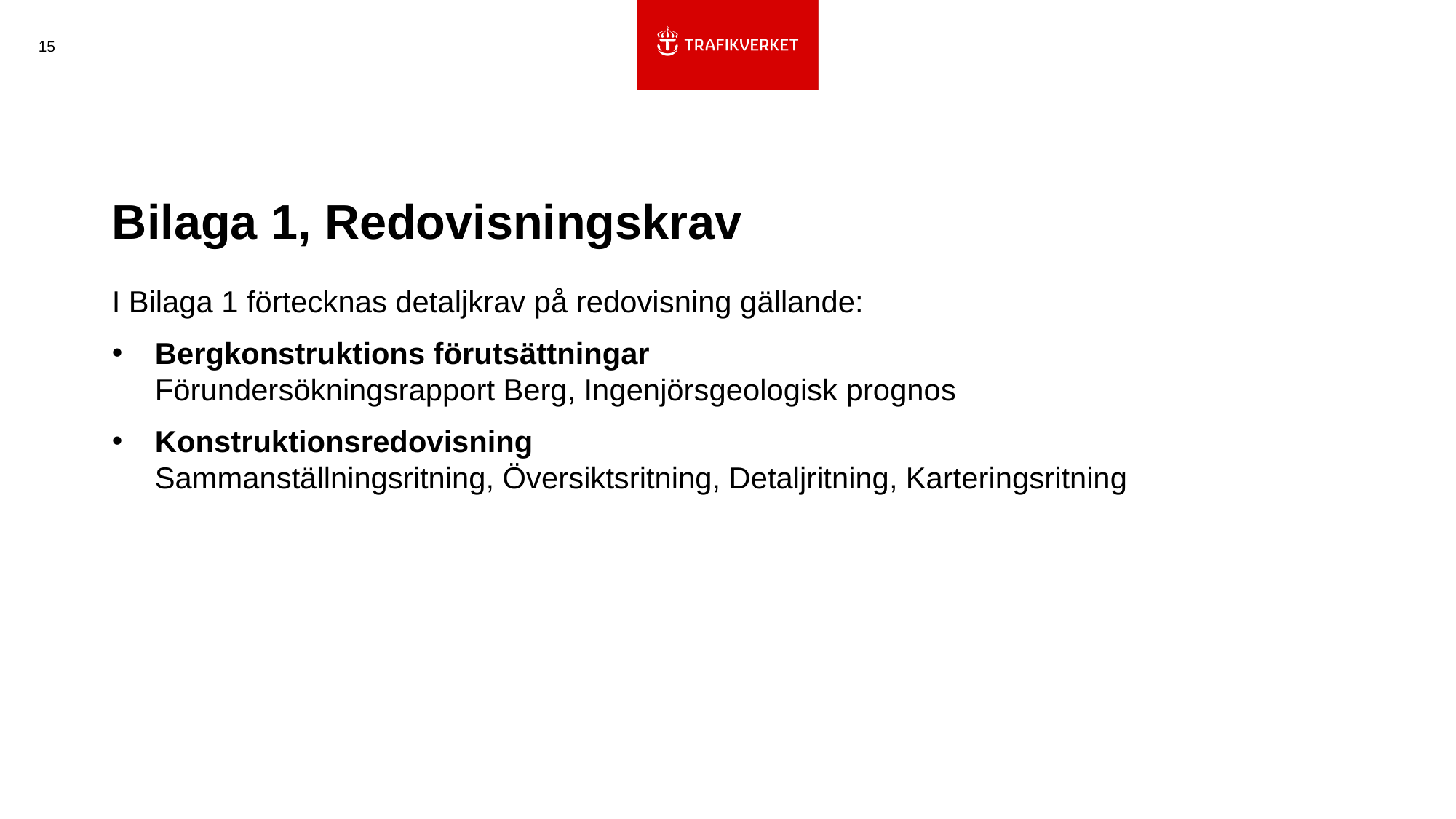

15
Bilaga 1, Redovisningskrav
I Bilaga 1 förtecknas detaljkrav på redovisning gällande:
Bergkonstruktions förutsättningar
Förundersökningsrapport Berg, Ingenjörsgeologisk prognos
Konstruktionsredovisning
Sammanställningsritning, Översiktsritning, Detaljritning, Karteringsritning